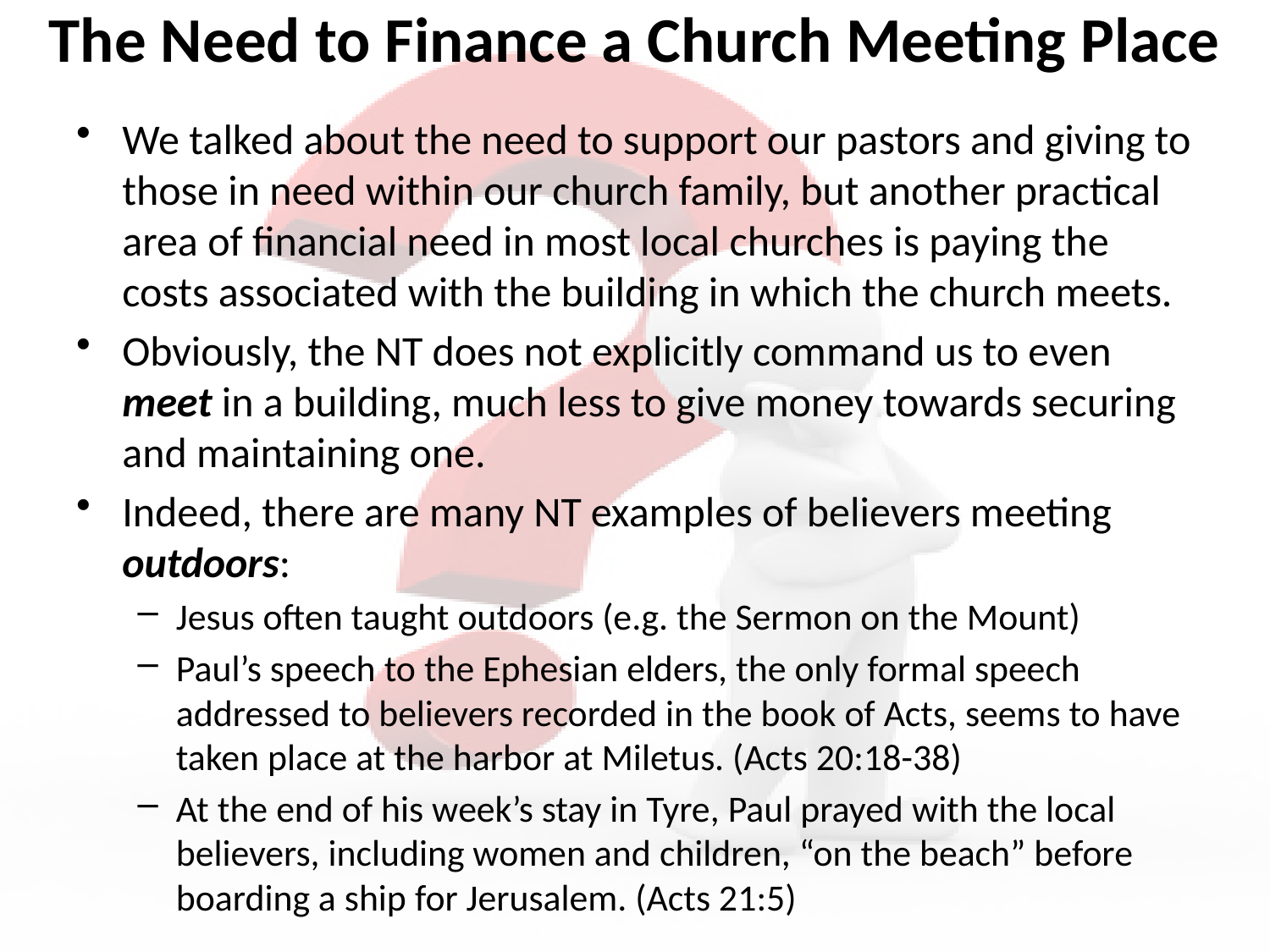

# The Need to Finance a Church Meeting Place
We talked about the need to support our pastors and giving to those in need within our church family, but another practical area of financial need in most local churches is paying the costs associated with the building in which the church meets.
Obviously, the NT does not explicitly command us to even meet in a building, much less to give money towards securing and maintaining one.
Indeed, there are many NT examples of believers meeting outdoors:
Jesus often taught outdoors (e.g. the Sermon on the Mount)
Paul’s speech to the Ephesian elders, the only formal speech addressed to believers recorded in the book of Acts, seems to have taken place at the harbor at Miletus. (Acts 20:18-38)
At the end of his week’s stay in Tyre, Paul prayed with the local believers, including women and children, “on the beach” before boarding a ship for Jerusalem. (Acts 21:5)